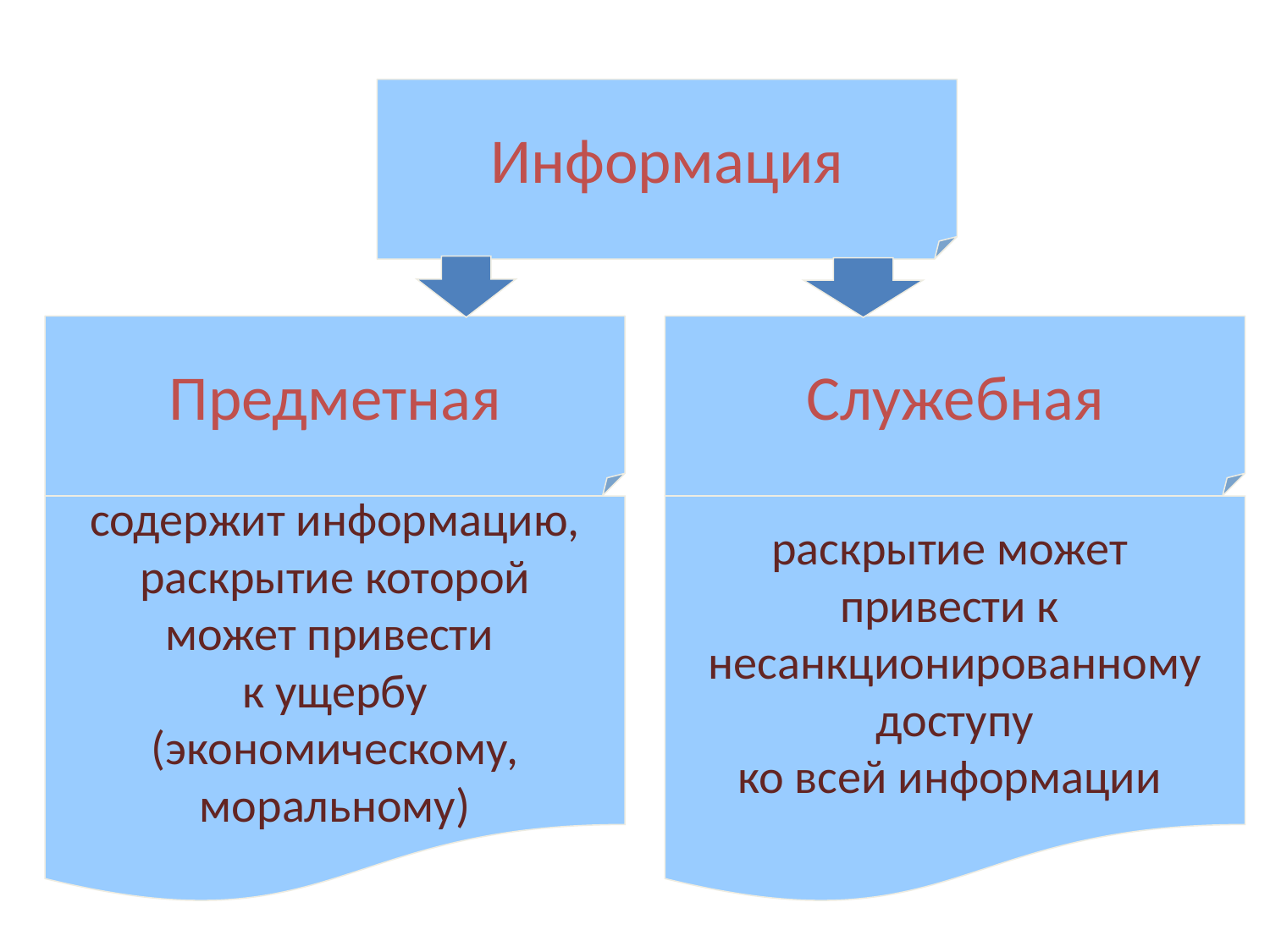

Информация

Предметная
Служебная
содержит информацию,
раскрытие которой
может привести
к ущербу
(экономическому,
моральному)
раскрытие может
привести к
несанкционированному
 доступу
ко всей информации